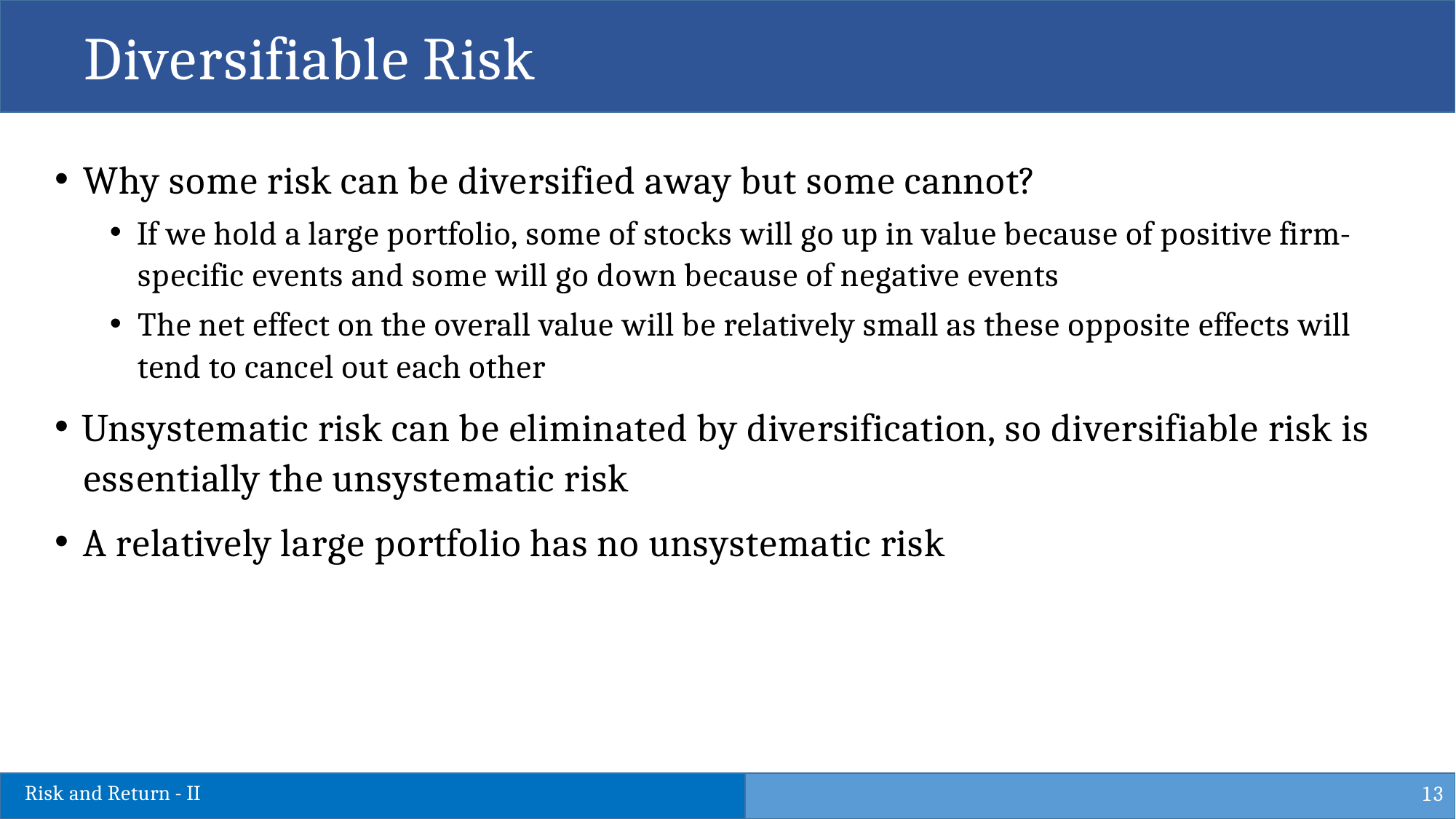

Diversifiable Risk
Why some risk can be diversified away but some cannot?
If we hold a large portfolio, some of stocks will go up in value because of positive firm-specific events and some will go down because of negative events
The net effect on the overall value will be relatively small as these opposite effects will tend to cancel out each other
Unsystematic risk can be eliminated by diversification, so diversifiable risk is essentially the unsystematic risk
A relatively large portfolio has no unsystematic risk

13

Risk and Return - II